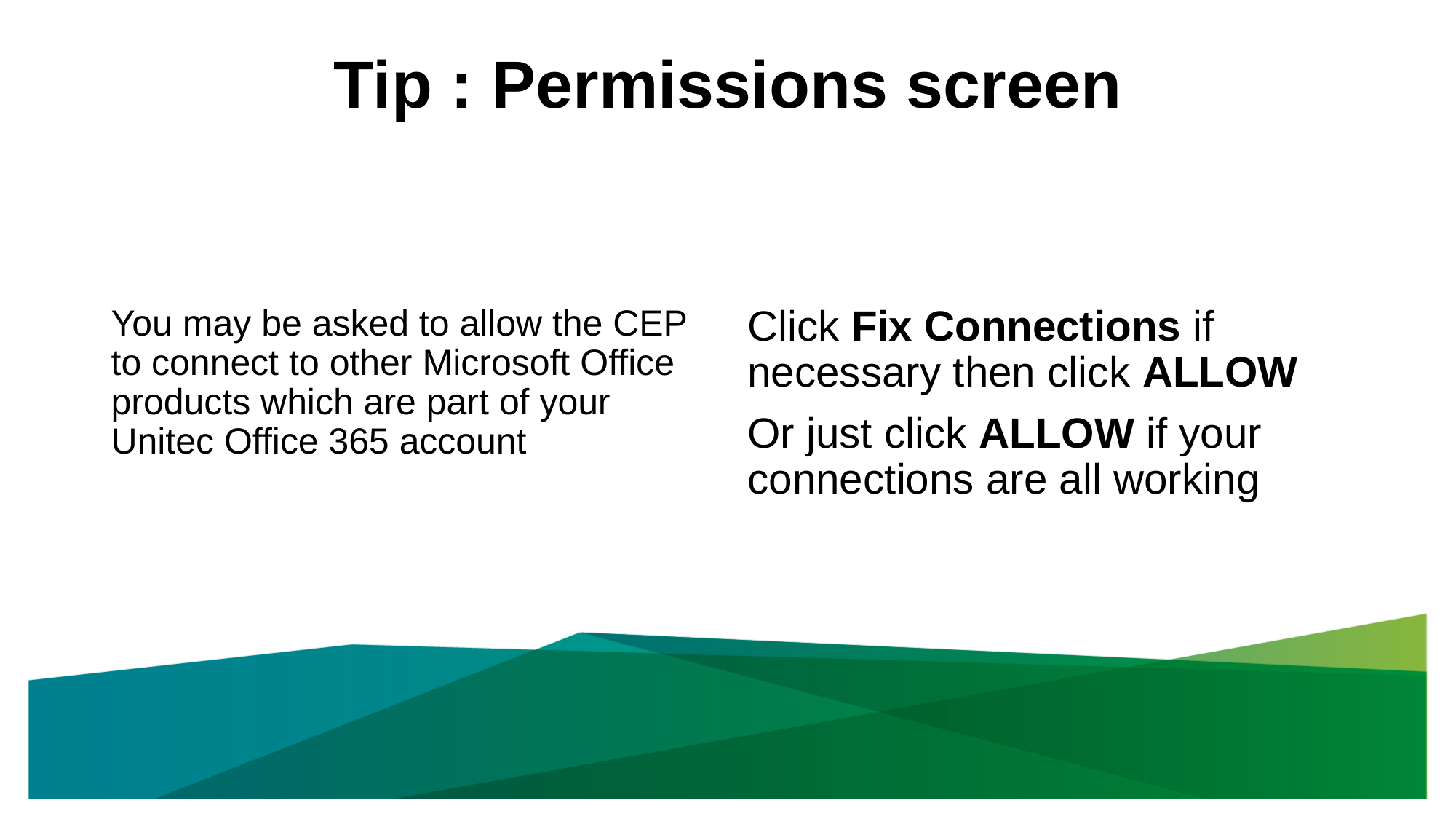

# Tip : Permissions screen

You may be asked to allow the CEP to connect to other Microsoft Office products which are part of your Unitec Office 365 account
Click Fix Connections if necessary then click ALLOW
Or just click ALLOW if your connections are all working